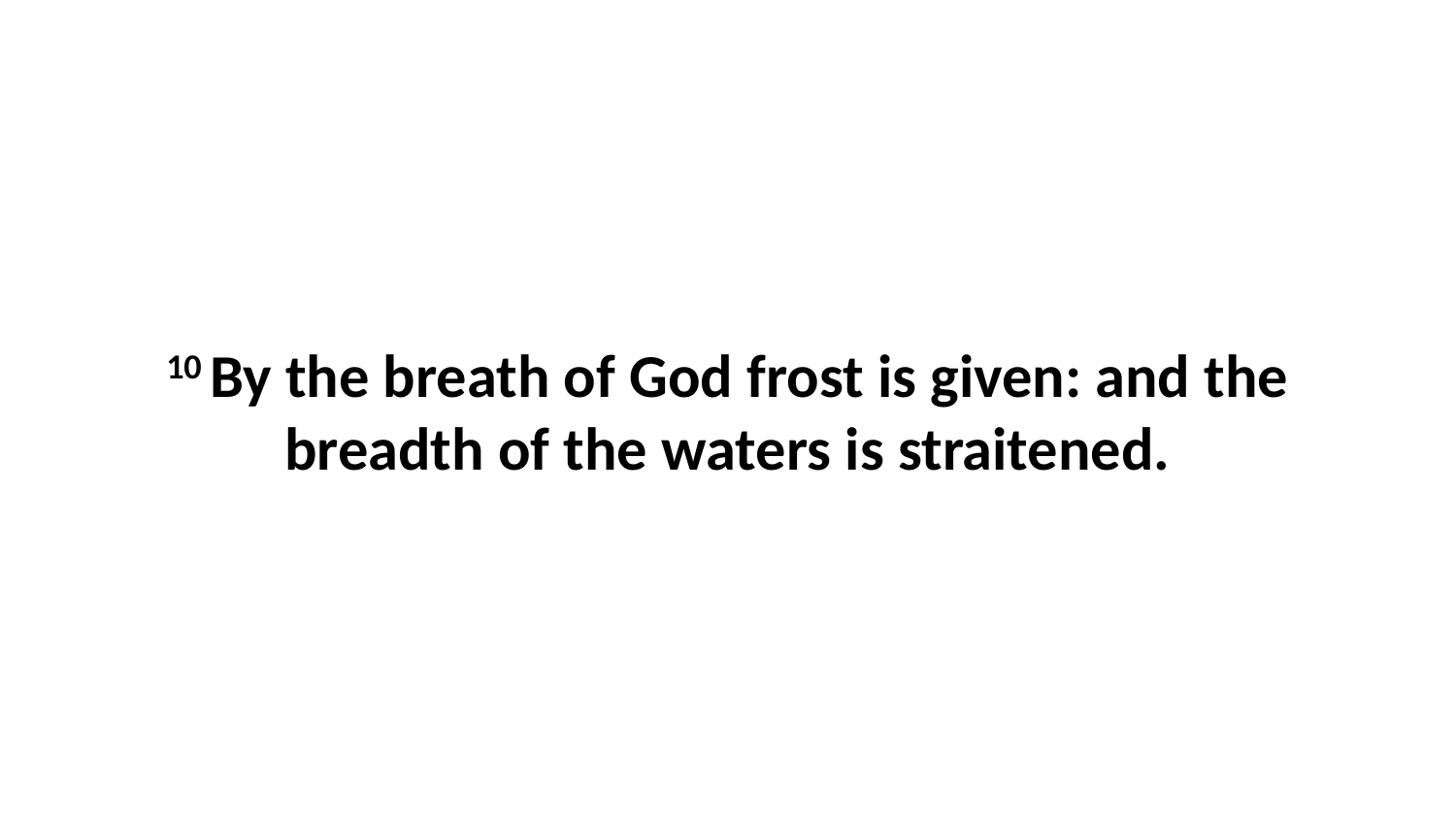

10 By the breath of God frost is given: and the breadth of the waters is straitened.